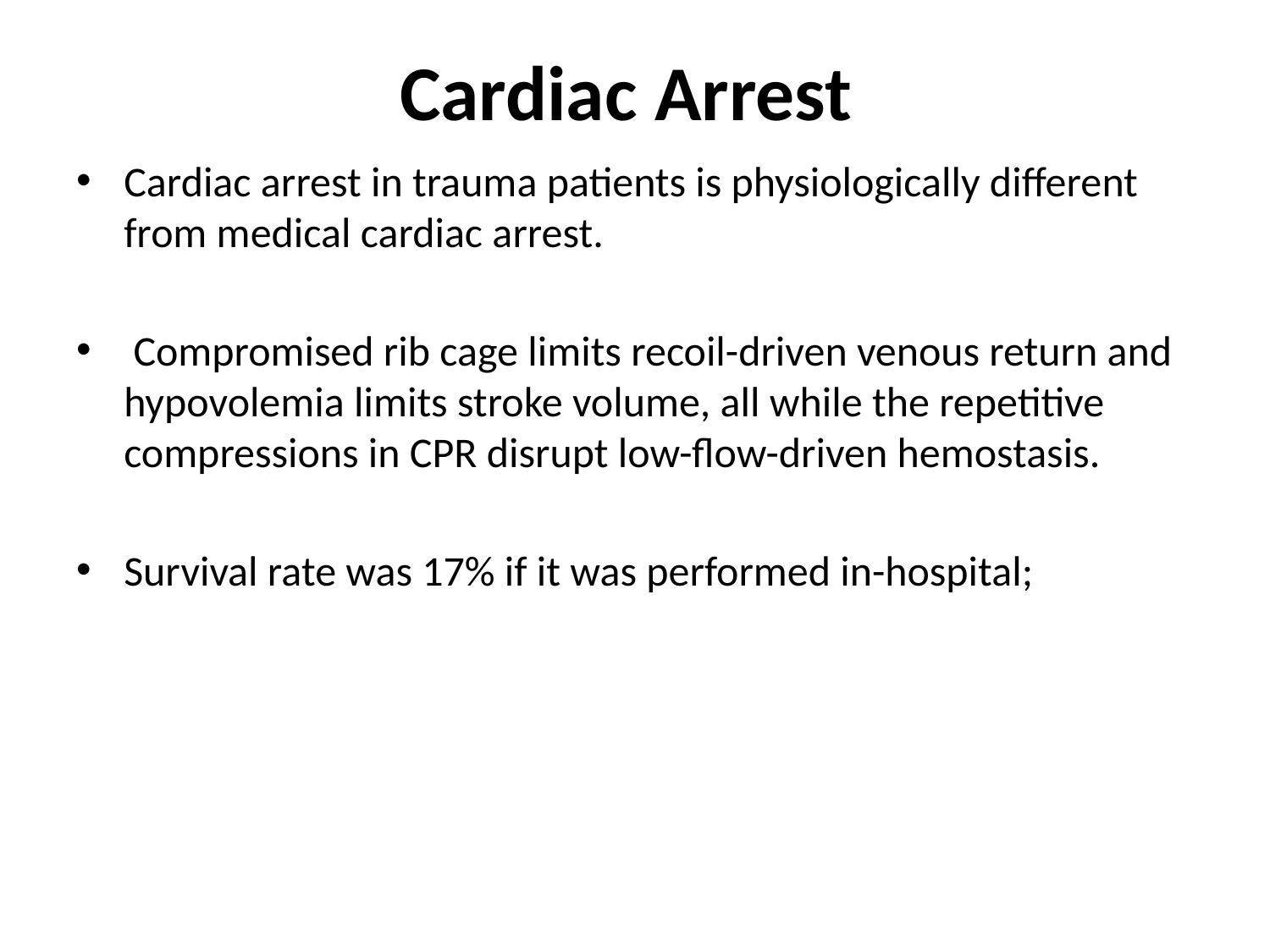

# Cardiac Arrest
Cardiac arrest in trauma patients is physiologically different from medical cardiac arrest.

 Compromised rib cage limits recoil-driven venous return and hypovolemia limits stroke volume, all while the repetitive compressions in CPR disrupt low-flow-driven hemostasis.

Survival rate was 17% if it was performed in-hospital;